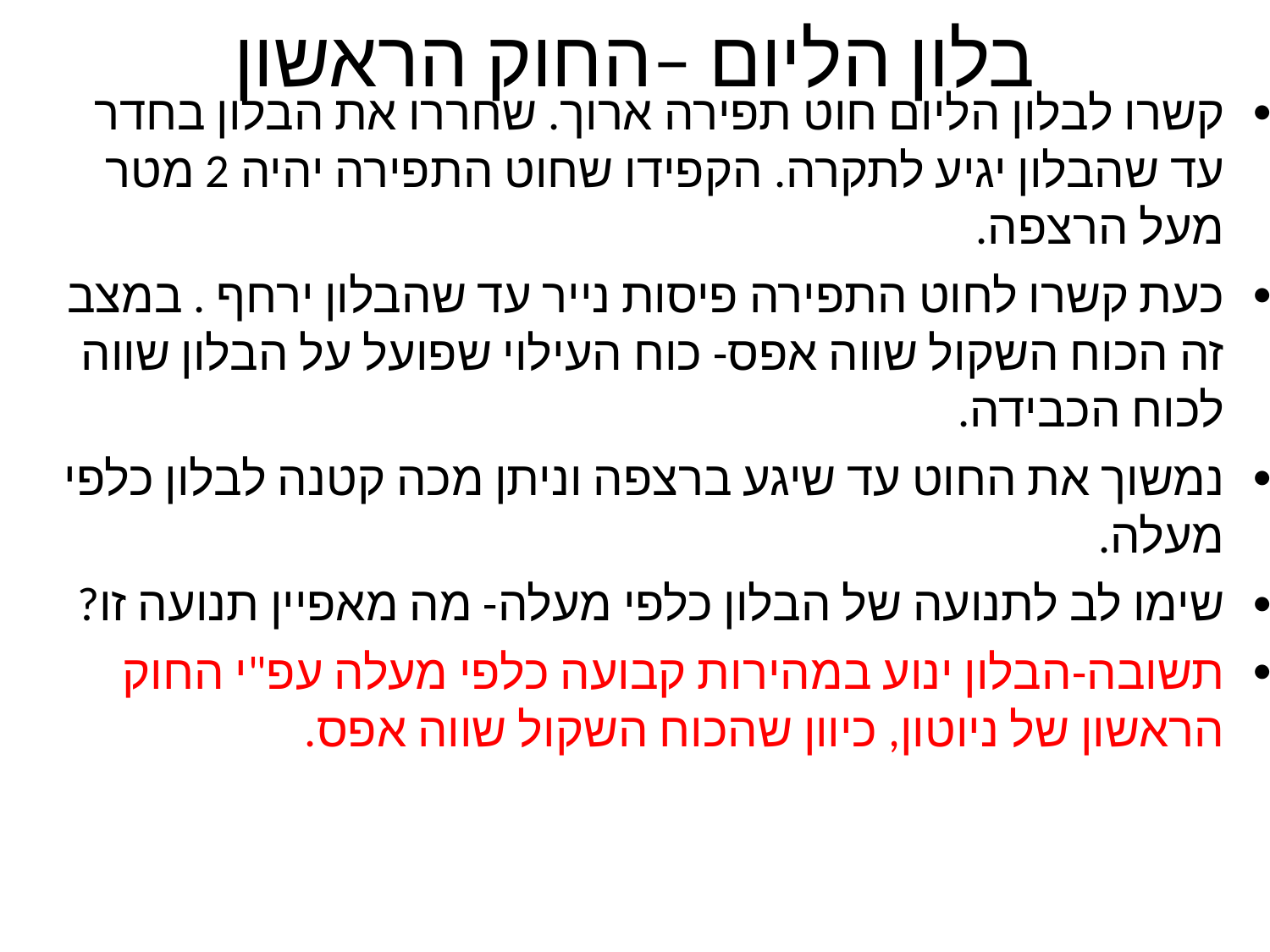

# בלון הליום –החוק הראשון
קשרו לבלון הליום חוט תפירה ארוך. שחררו את הבלון בחדר עד שהבלון יגיע לתקרה. הקפידו שחוט התפירה יהיה 2 מטר מעל הרצפה.
כעת קשרו לחוט התפירה פיסות נייר עד שהבלון ירחף . במצב זה הכוח השקול שווה אפס- כוח העילוי שפועל על הבלון שווה לכוח הכבידה.
נמשוך את החוט עד שיגע ברצפה וניתן מכה קטנה לבלון כלפי מעלה.
שימו לב לתנועה של הבלון כלפי מעלה- מה מאפיין תנועה זו?
תשובה-הבלון ינוע במהירות קבועה כלפי מעלה עפ"י החוק הראשון של ניוטון, כיוון שהכוח השקול שווה אפס.